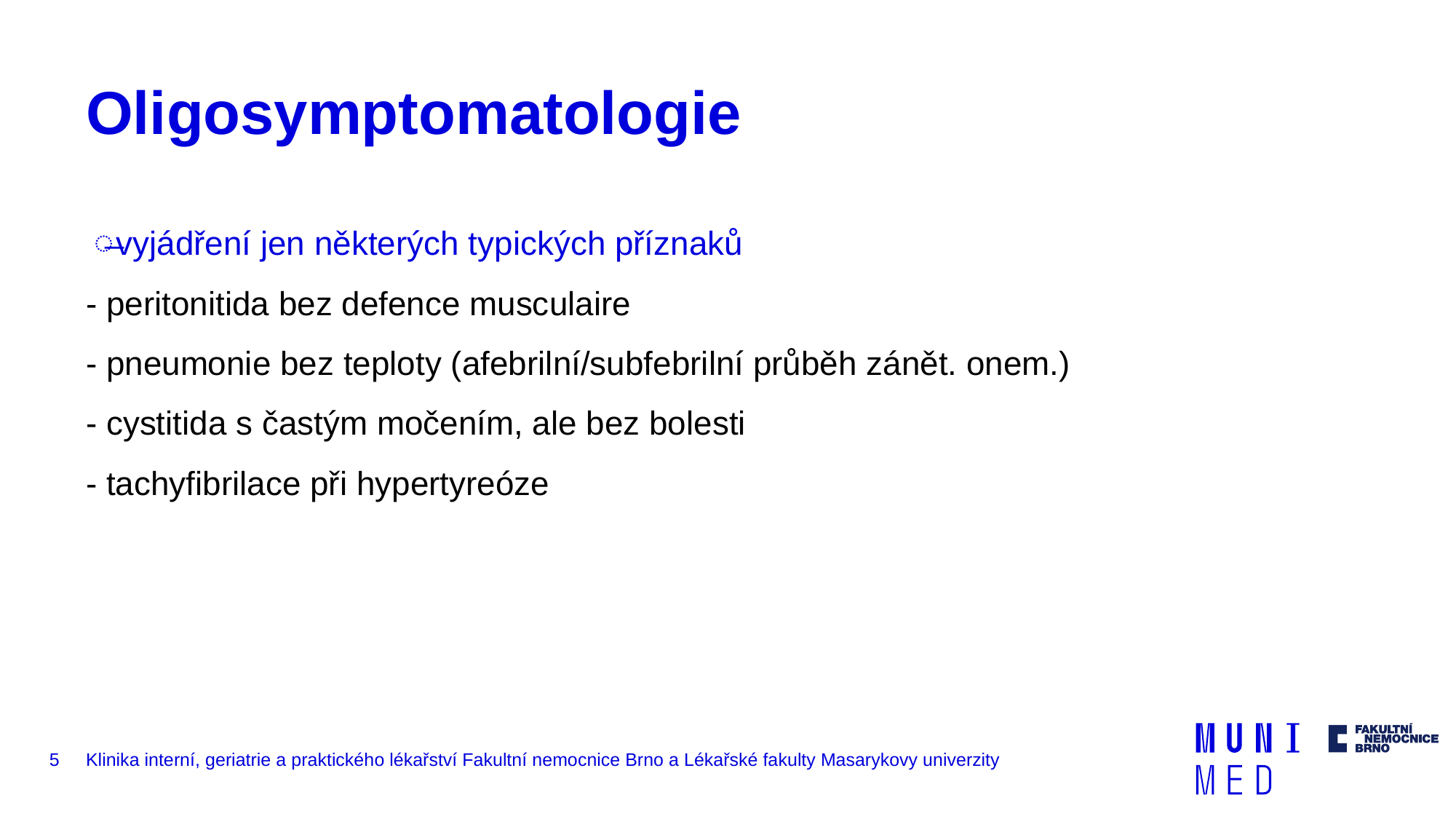

# Oligosymptomatologie
vyjádření jen některých typických příznaků
- peritonitida bez defence musculaire
- pneumonie bez teploty (afebrilní/subfebrilní průběh zánět. onem.)
- cystitida s častým močením, ale bez bolesti
- tachyfibrilace při hypertyreóze
5
Klinika interní, geriatrie a praktického lékařství Fakultní nemocnice Brno a Lékařské fakulty Masarykovy univerzity